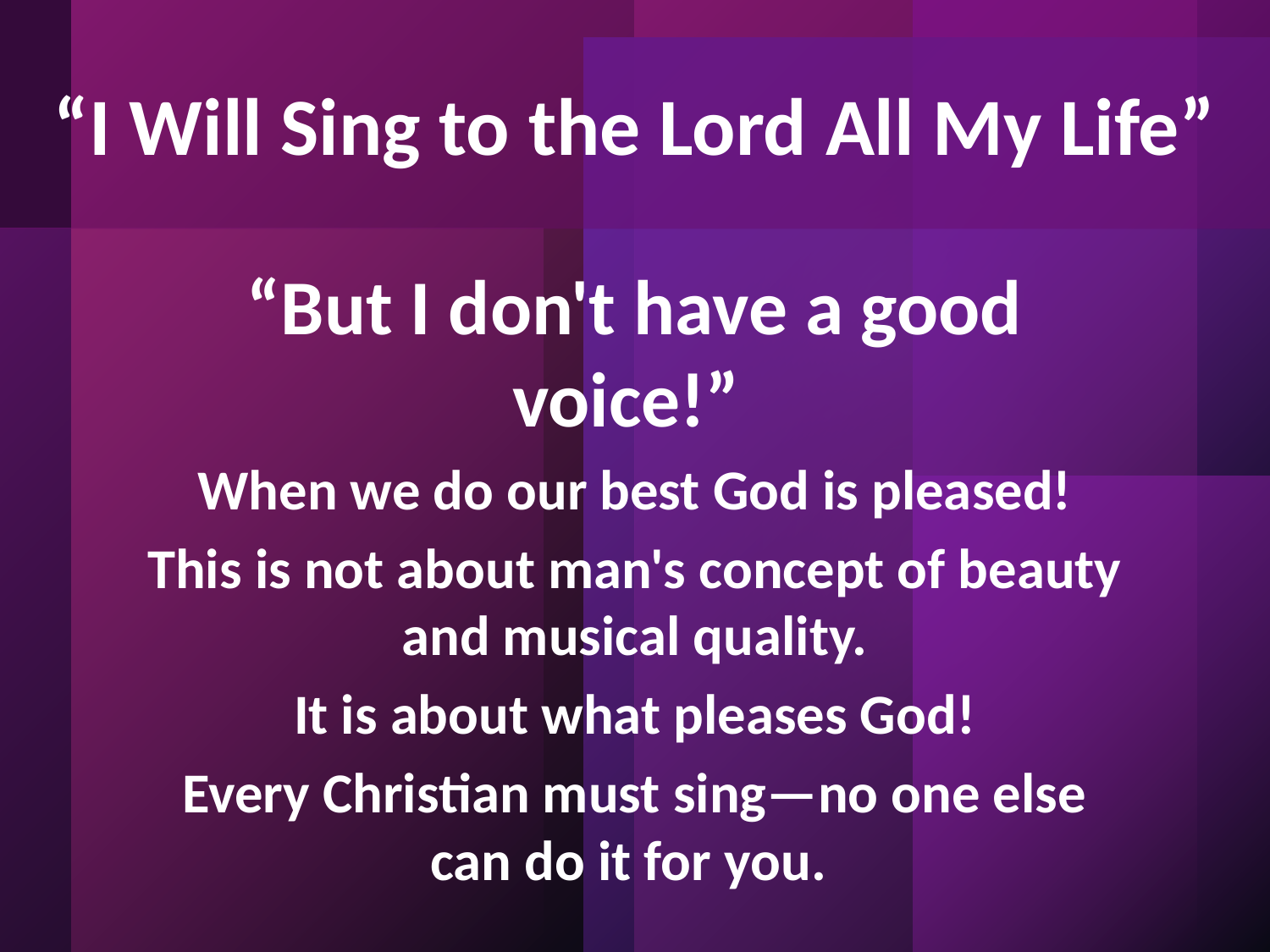

“I Will Sing to the Lord All My Life”
“But I don't have a good voice!”
When we do our best God is pleased!
This is not about man's concept of beauty and musical quality.
It is about what pleases God!
Every Christian must sing—no one else can do it for you.